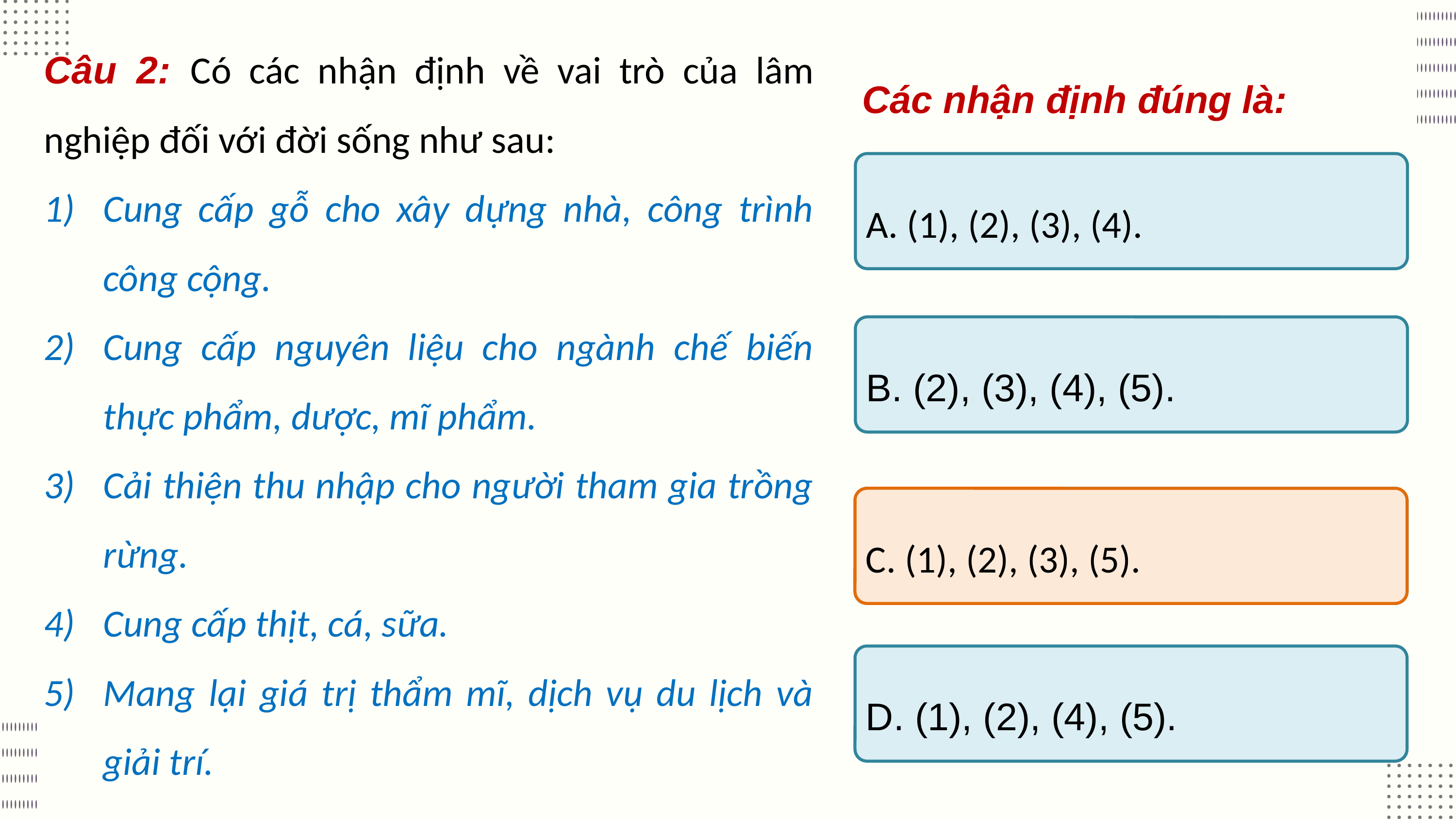

Câu 2: Có các nhận định về vai trò của lâm nghiệp đối với đời sống như sau:
Cung cấp gỗ cho xây dựng nhà, công trình công cộng.
Cung cấp nguyên liệu cho ngành chế biến thực phẩm, dược, mĩ phẩm.
Cải thiện thu nhập cho người tham gia trồng rừng.
Cung cấp thịt, cá, sữa.
Mang lại giá trị thẩm mĩ, dịch vụ du lịch và giải trí.

Các nhận định đúng là:
A. (1), (2), (3), (4).
B. (2), (3), (4), (5).
C. (1), (2), (3), (5).
C. (1), (2), (3), (5).
D. (1), (2), (4), (5).